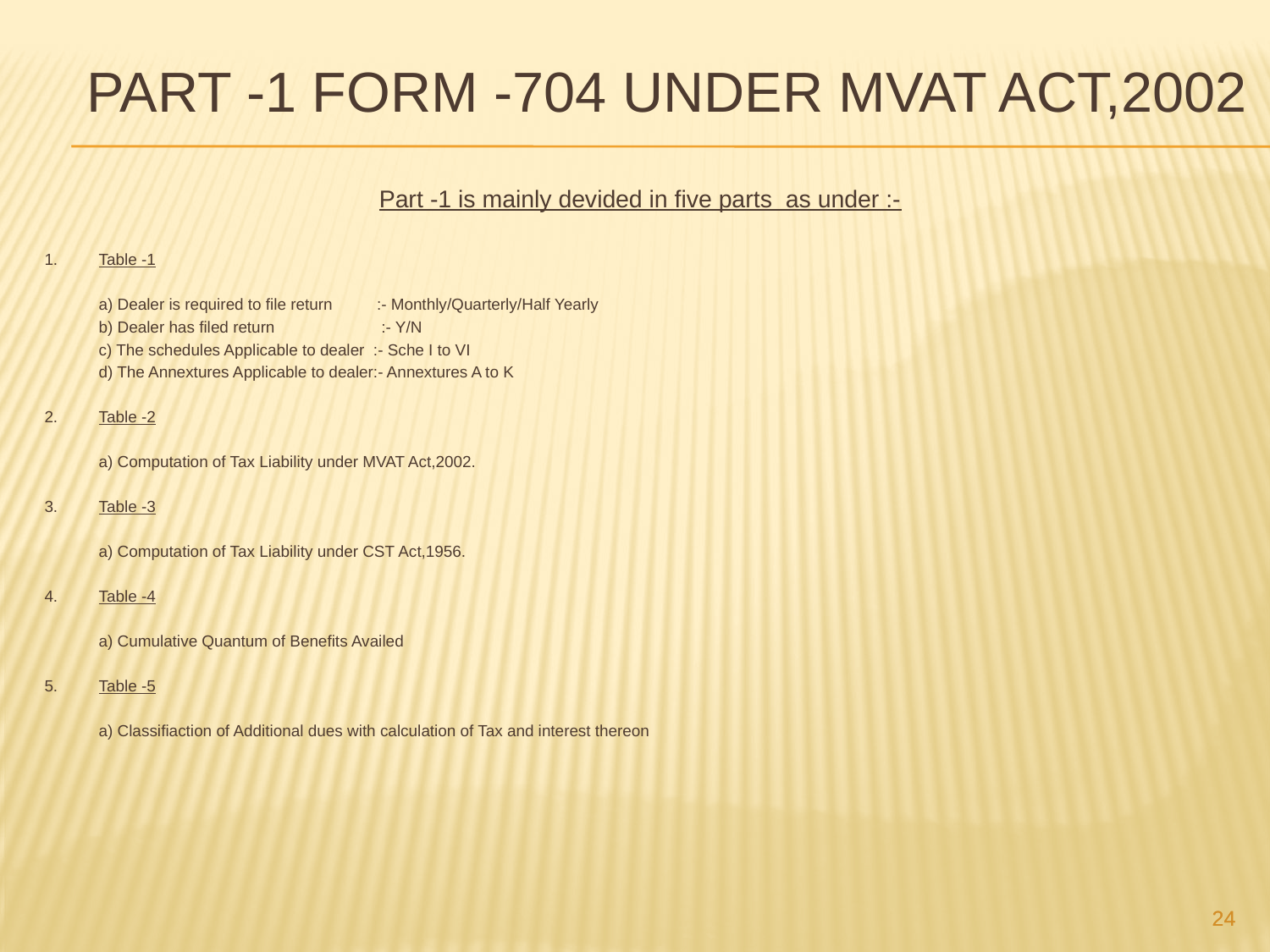

# Part -1 form -704 under MVAt Act,2002

Part -1 is mainly devided in five parts  as under :-

1.	Table -1

	a) Dealer is required to file return          :- Monthly/Quarterly/Half Yearly
	b) Dealer has filed return                        :- Y/N
	c) The schedules Applicable to dealer  :- Sche I to VI
	d) The Annextures Applicable to dealer:- Annextures A to K

2.	Table -2

	a) Computation of Tax Liability under MVAT Act,2002.

3.	Table -3

	a) Computation of Tax Liability under CST Act,1956.

4.	Table -4

	a) Cumulative Quantum of Benefits Availed

5.	Table -5

	a) Classifiaction of Additional dues with calculation of Tax and interest thereon

24
24